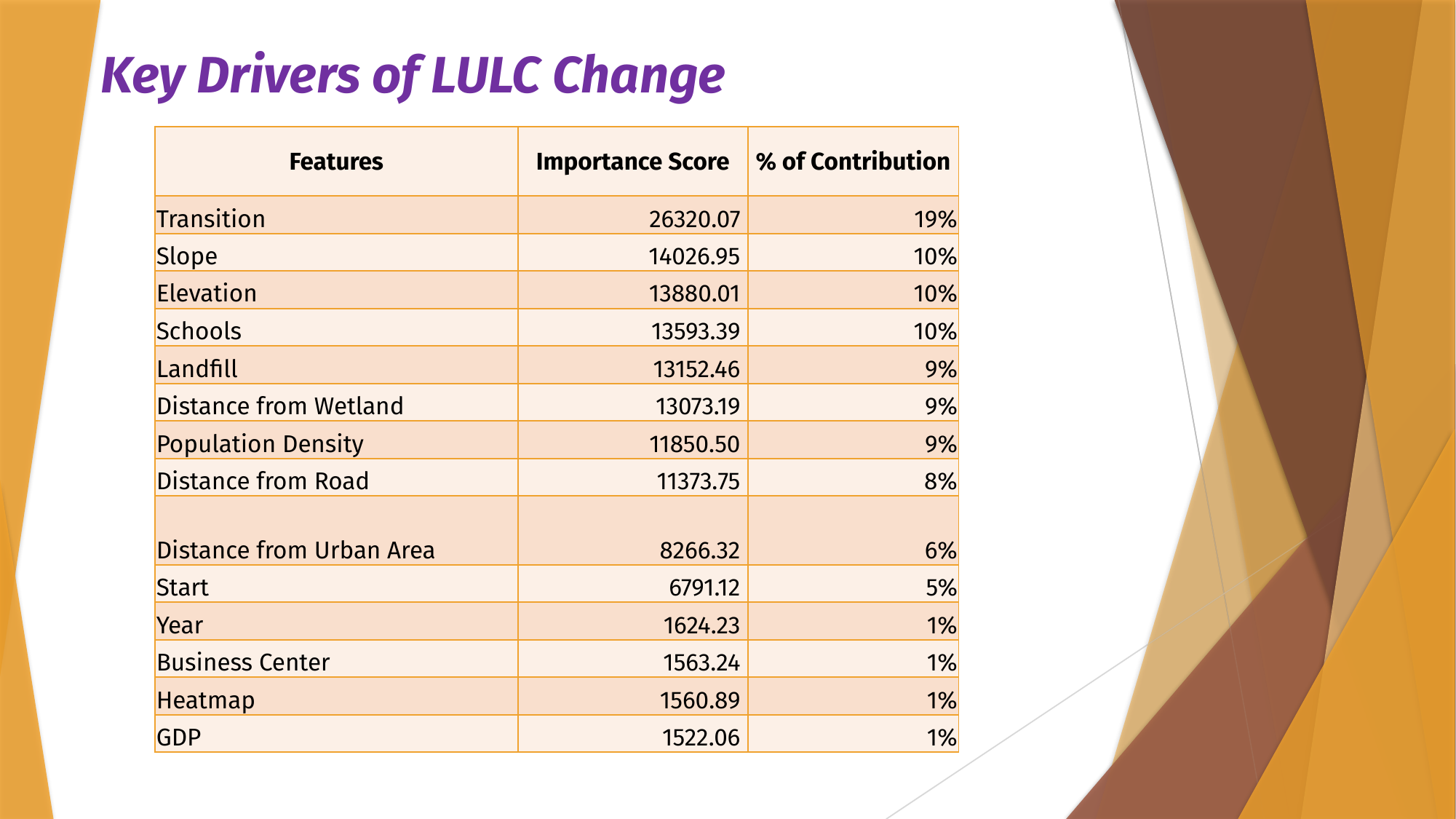

# Key Drivers of LULC Change
| Features | Importance Score | % of Contribution |
| --- | --- | --- |
| Transition | 26320.07 | 19% |
| Slope | 14026.95 | 10% |
| Elevation | 13880.01 | 10% |
| Schools | 13593.39 | 10% |
| Landfill | 13152.46 | 9% |
| Distance from Wetland | 13073.19 | 9% |
| Population Density | 11850.50 | 9% |
| Distance from Road | 11373.75 | 8% |
| Distance from Urban Area | 8266.32 | 6% |
| Start | 6791.12 | 5% |
| Year | 1624.23 | 1% |
| Business Center | 1563.24 | 1% |
| Heatmap | 1560.89 | 1% |
| GDP | 1522.06 | 1% |